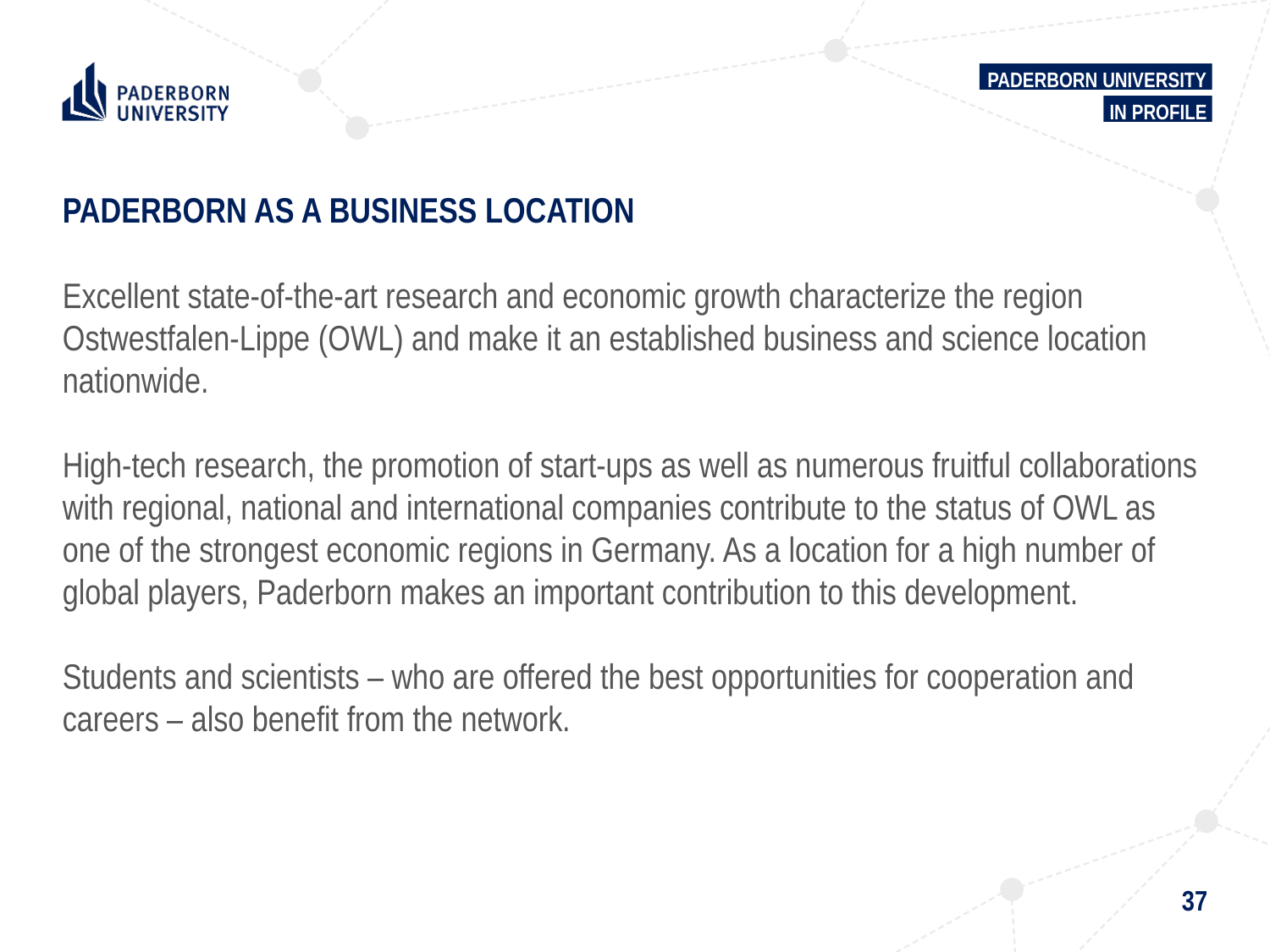

Paderborn University
In Profile
# PADERBORN AS A BUSINESS LOCATION
Excellent state-of-the-art research and economic growth characterize the region Ostwestfalen-Lippe (OWL) and make it an established business and science location nationwide.

High-tech research, the promotion of start-ups as well as numerous fruitful collaborations with regional, national and international companies contribute to the status of OWL as one of the strongest economic regions in Germany. As a location for a high number of  global players, Paderborn makes an important contribution to this development.

Students and scientists – who are offered the best opportunities for cooperation and careers – also benefit from the network.
37